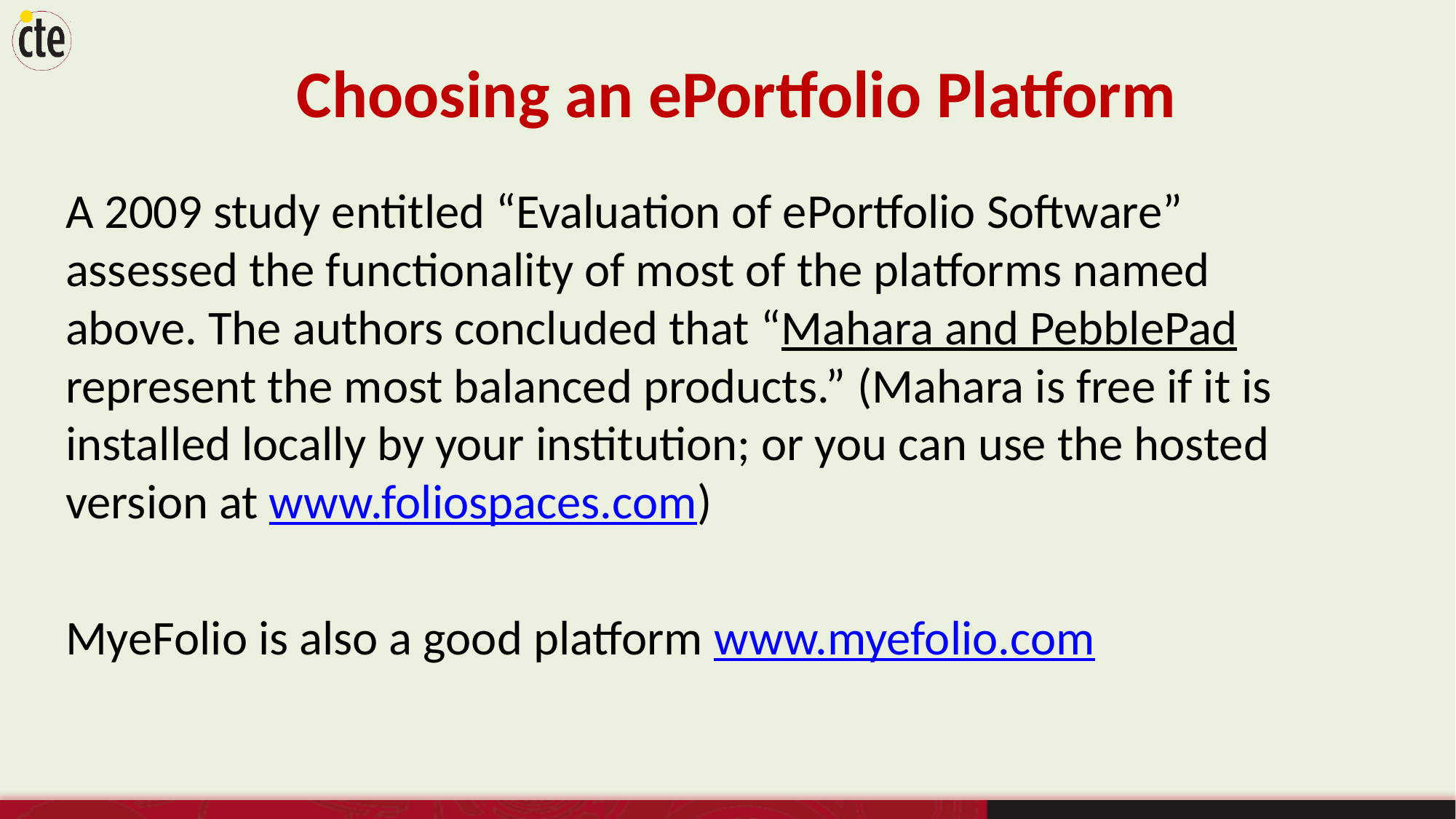

# Choosing an ePortfolio Platform
A 2009 study entitled “Evaluation of ePortfolio Software” assessed the functionality of most of the platforms named above. The authors concluded that “Mahara and PebblePad represent the most balanced products.” (Mahara is free if it is installed locally by your institution; or you can use the hosted version at www.foliospaces.com)

MyeFolio is also a good platform www.myefolio.com